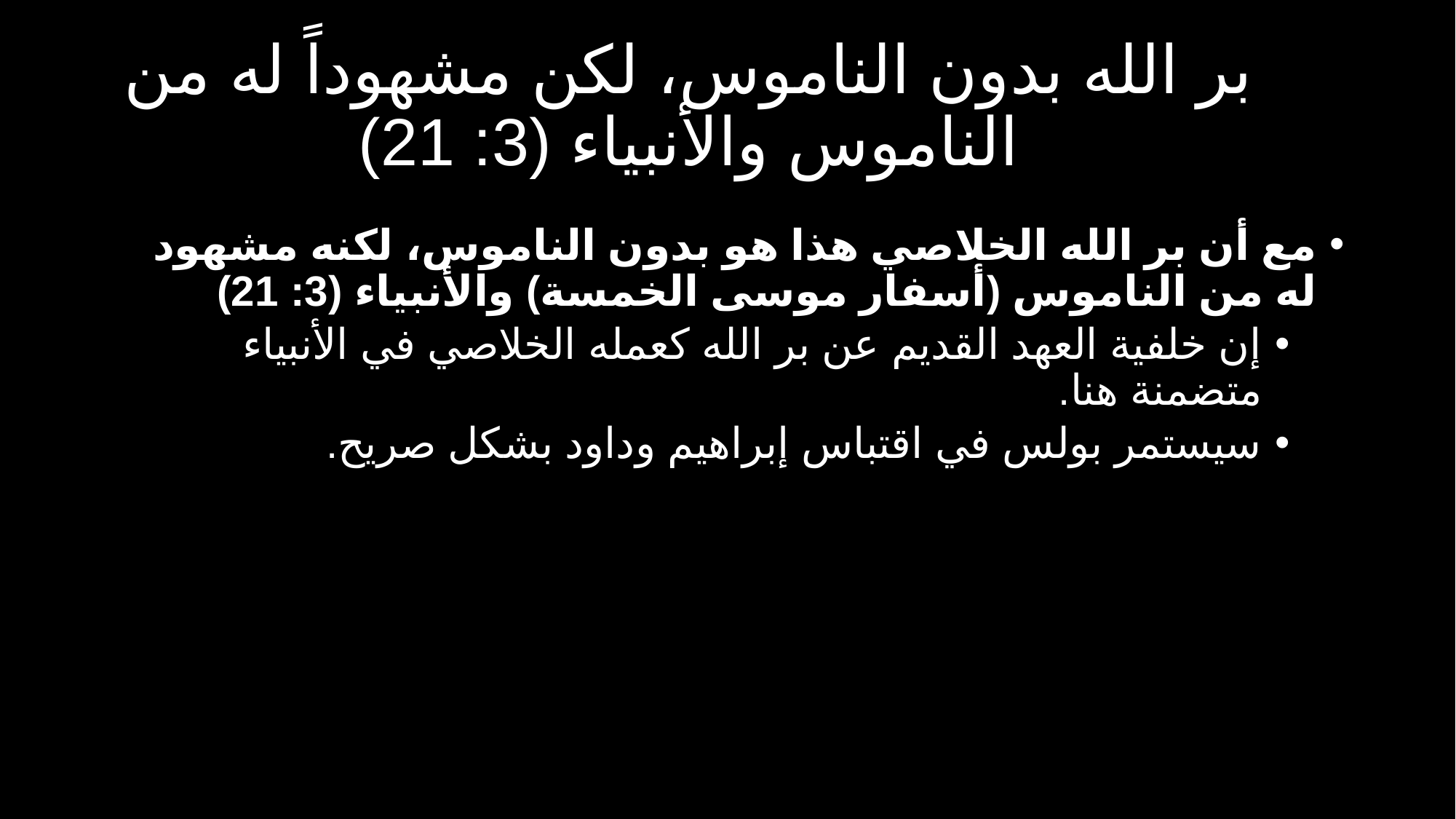

# بر الله بدون الناموس، لكن مشهوداً له من الناموس والأنبياء (3: 21)
مع أن بر الله الخلاصي هذا هو بدون الناموس، لكنه مشهود له من الناموس (أسفار موسى الخمسة) والأنبياء (3: 21)
إن خلفية العهد القديم عن بر الله كعمله الخلاصي في الأنبياء متضمنة هنا.
سيستمر بولس في اقتباس إبراهيم وداود بشكل صريح.